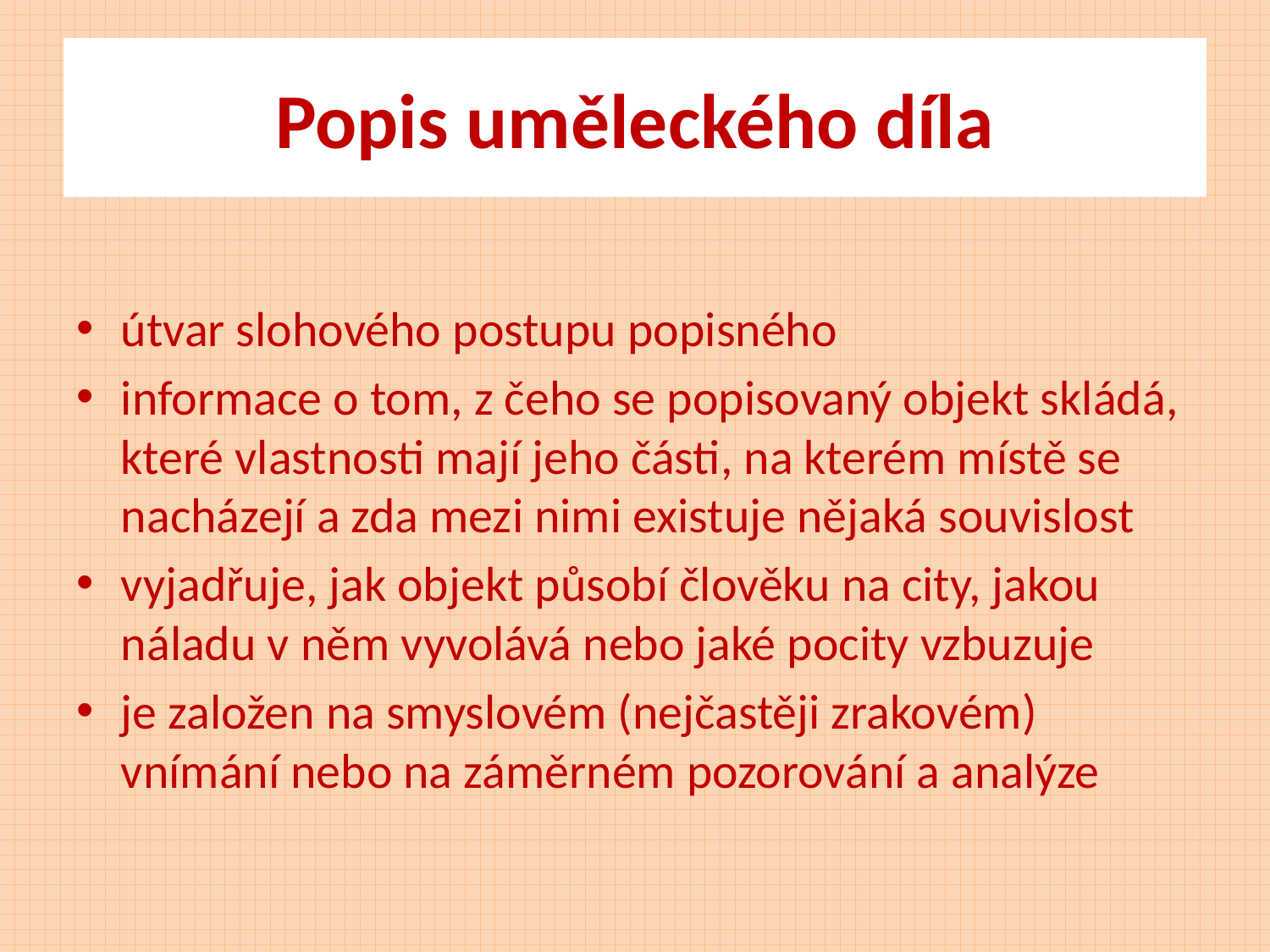

# Popis uměleckého díla

útvar slohového postupu popisného
informace o tom, z čeho se popisovaný objekt skládá, které vlastnosti mají jeho části, na kterém místě se nacházejí a zda mezi nimi existuje nějaká souvislost
vyjadřuje, jak objekt působí člověku na city, jakou náladu v něm vyvolává nebo jaké pocity vzbuzuje
je založen na smyslovém (nejčastěji zrakovém) vnímání nebo na záměrném pozorování a analýze